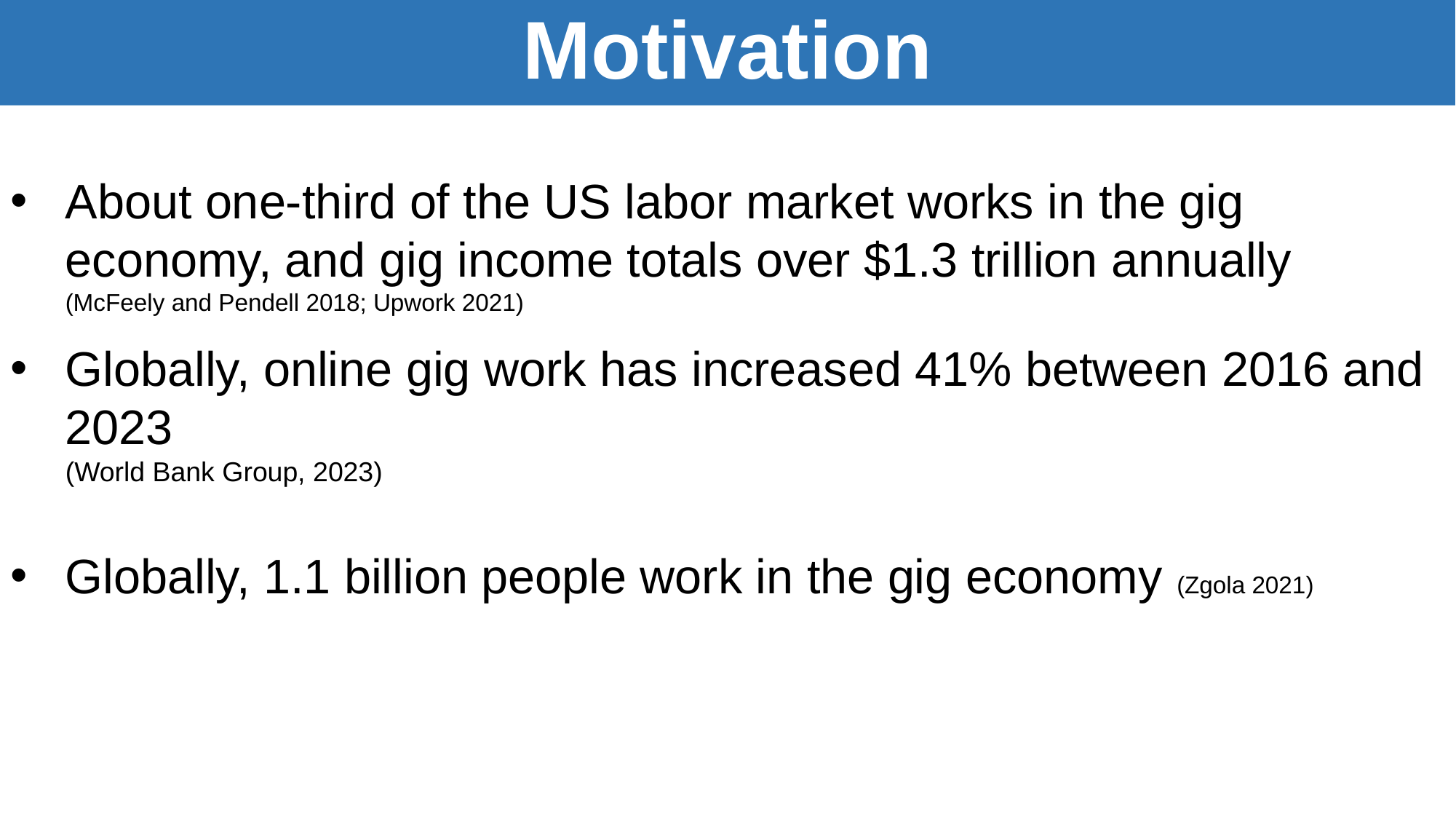

# Motivation

About one-third of the US labor market works in the gig economy, and gig income totals over $1.3 trillion annually      (McFeely and Pendell 2018; Upwork 2021)

Globally, online gig work has increased 41% between 2016 and 2023
(World Bank Group, 2023)
Globally, 1.1 billion people work in the gig economy (Zgola 2021)